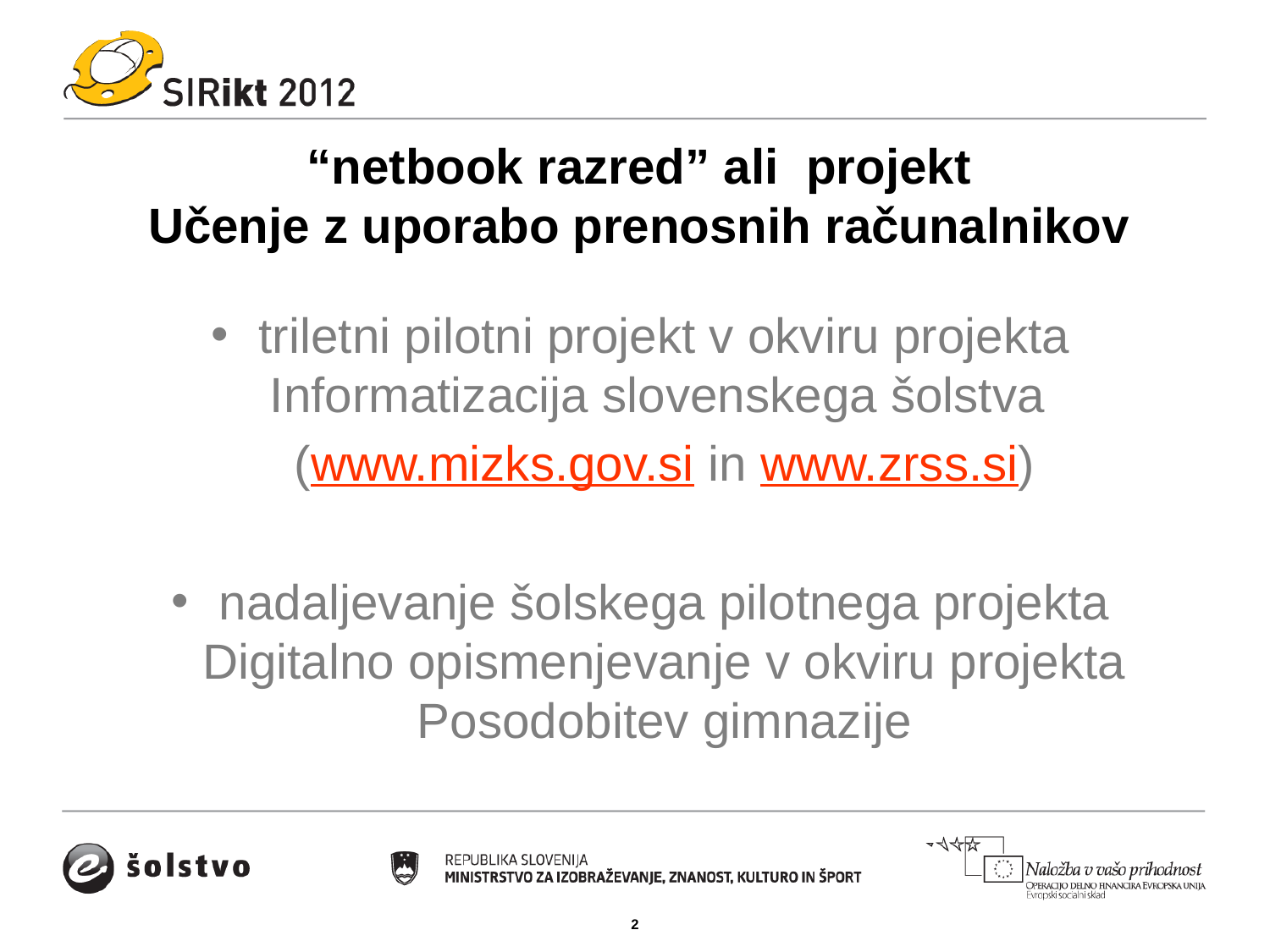

# “netbook razred” ali  projekt Učenje z uporabo prenosnih računalnikov
triletni pilotni projekt v okviru projekta Informatizacija slovenskega šolstva
	(www.mizks.gov.si in www.zrss.si)

nadaljevanje šolskega pilotnega projekta Digitalno opismenjevanje v okviru projekta Posodobitev gimnazije

2